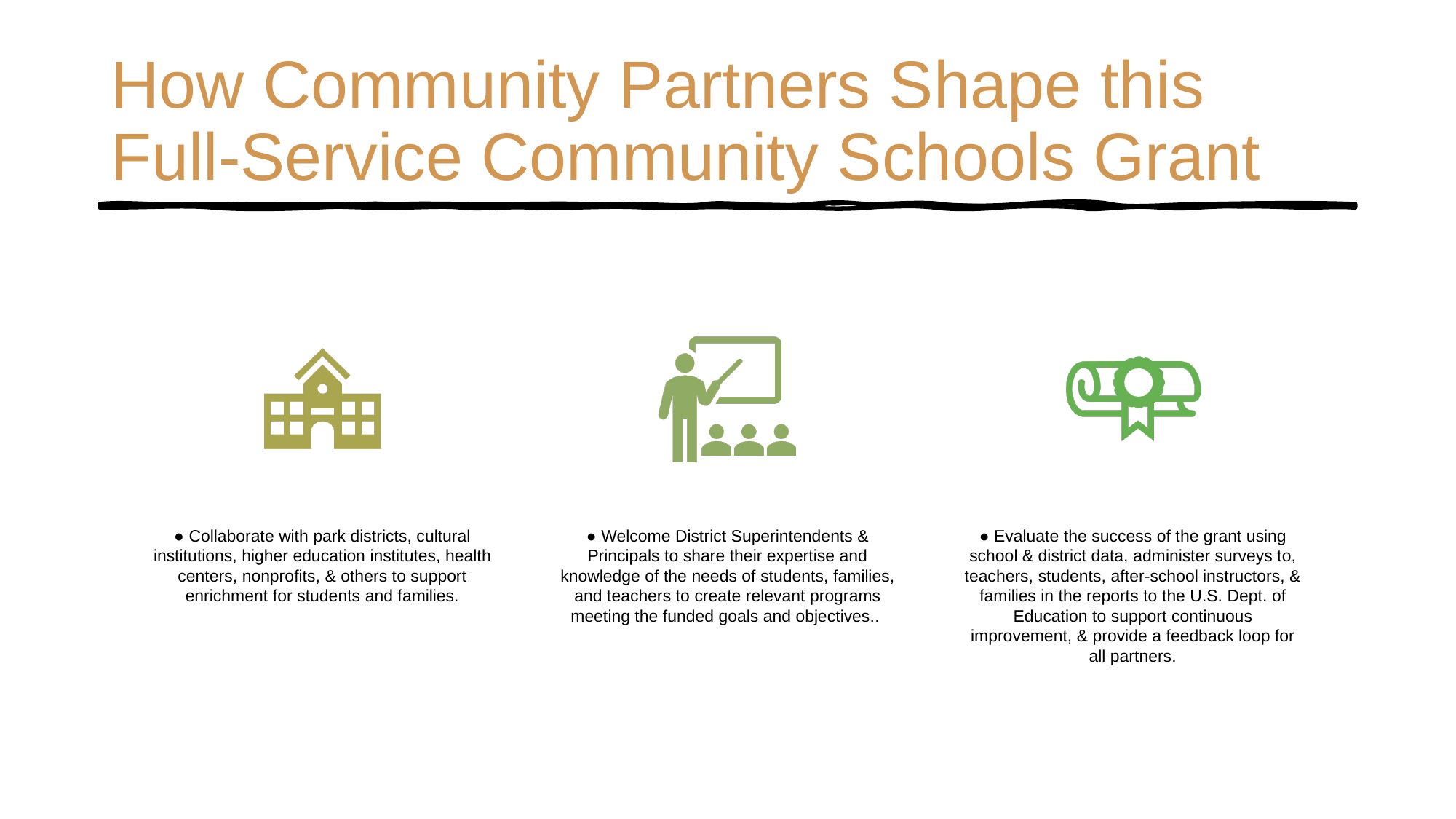

# How Community Partners Shape this Full-Service Community Schools Grant
● Collaborate with park districts, cultural institutions, higher education institutes, health centers, nonprofits, & others to support enrichment for students and families.
● Welcome District Superintendents & Principals to share their expertise and knowledge of the needs of students, families, and teachers to create relevant programs meeting the funded goals and objectives..
● Evaluate the success of the grant using school & district data, administer surveys to, teachers, students, after-school instructors, & families in the reports to the U.S. Dept. of Education to support continuous improvement, & provide a feedback loop for all partners.